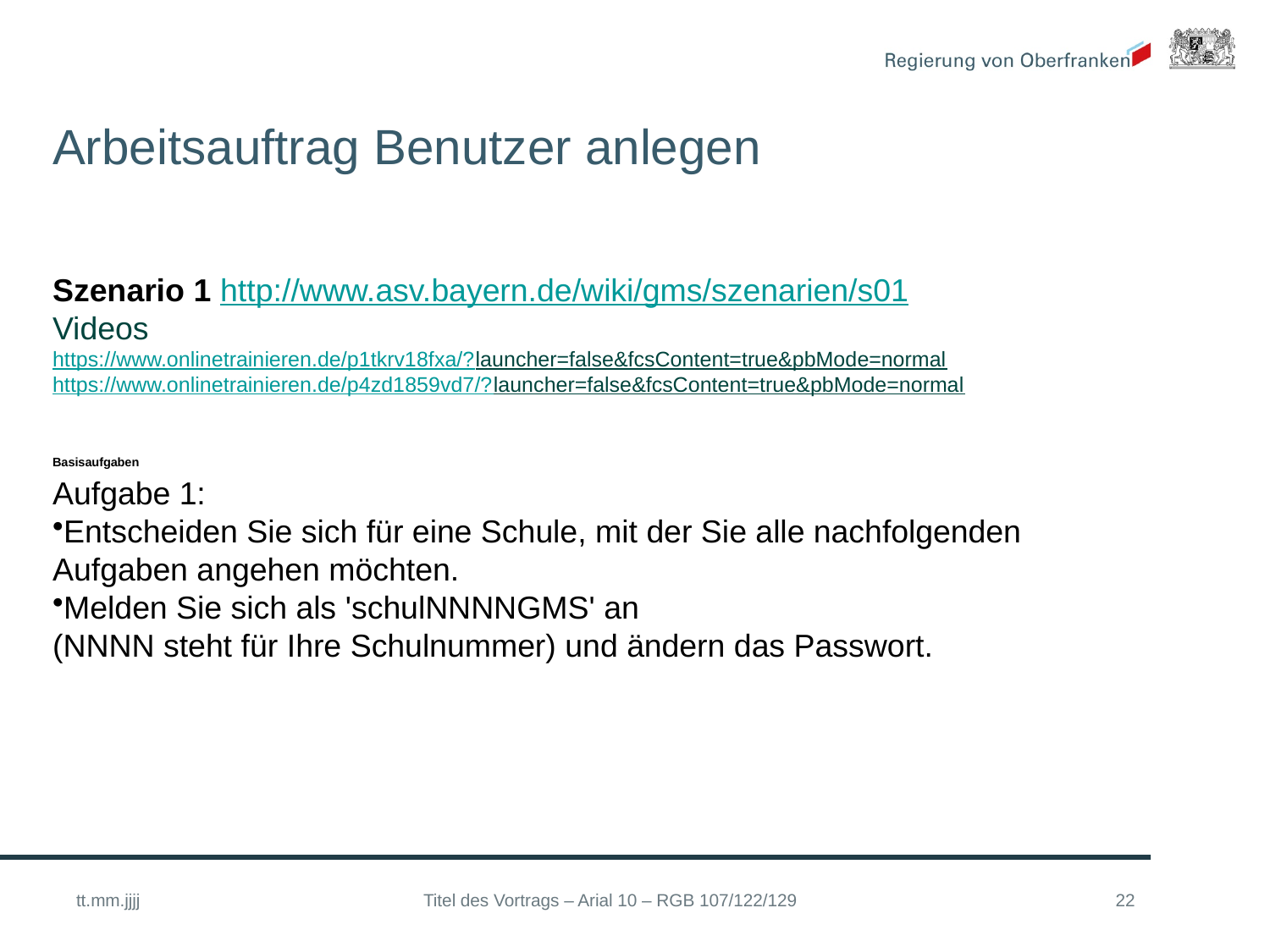

# Arbeitsauftrag Benutzer anlegen
Szenario 1 http://www.asv.bayern.de/wiki/gms/szenarien/s01
Videos
https://www.onlinetrainieren.de/p1tkrv18fxa/?launcher=false&fcsContent=true&pbMode=normal
https://www.onlinetrainieren.de/p4zd1859vd7/?launcher=false&fcsContent=true&pbMode=normal

Basisaufgaben
Aufgabe 1:
Entscheiden Sie sich für eine Schule, mit der Sie alle nachfolgenden
Aufgaben angehen möchten.
Melden Sie sich als 'schulNNNNGMS' an
(NNNN steht für Ihre Schulnummer) und ändern das Passwort.

tt.mm.jjjj
Titel des Vortrags – Arial 10 – RGB 107/122/129
22